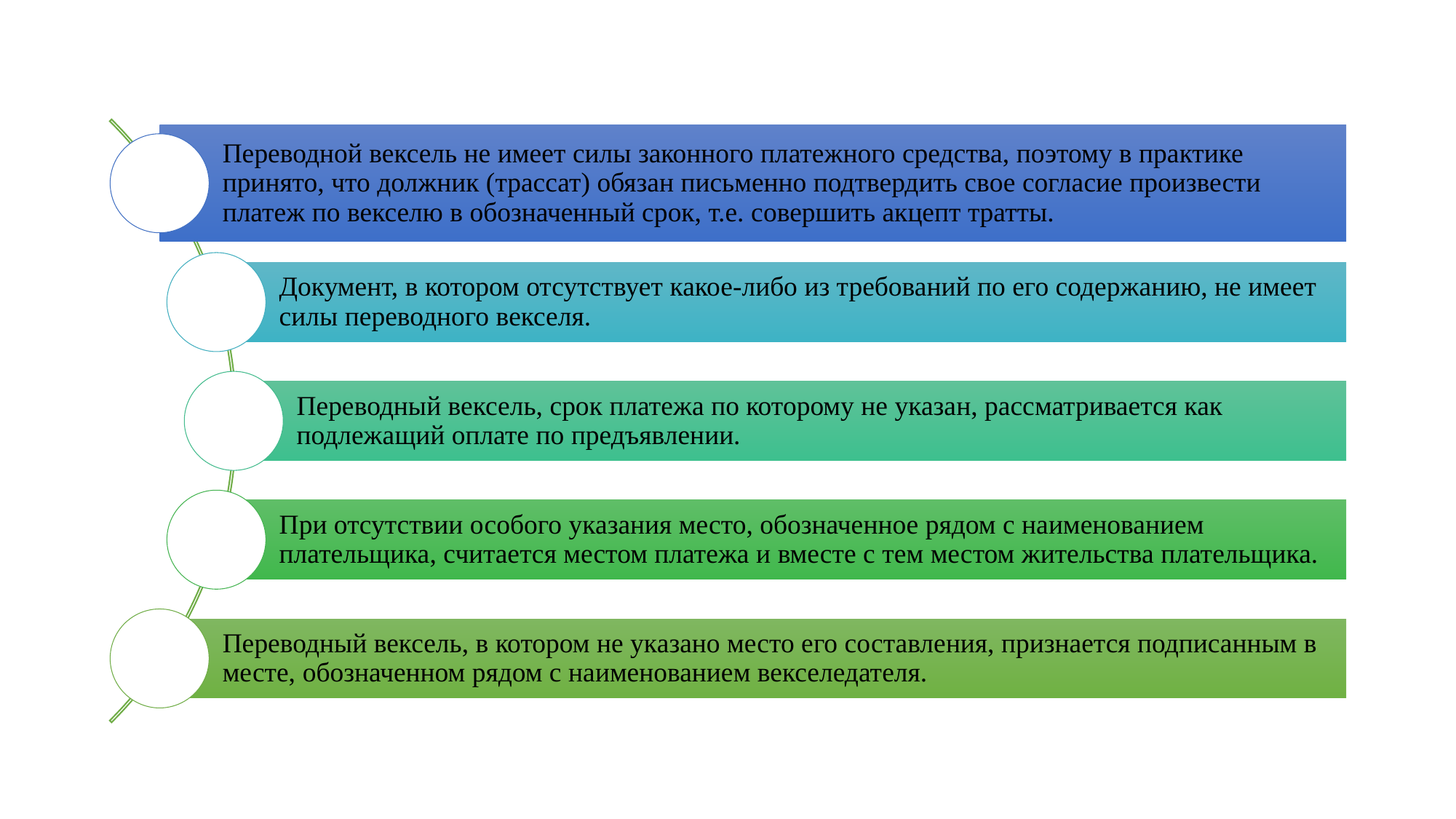

Переводной вексель не имеет силы законного платежного средства, поэтому в практике принято, что должник (трассат) обязан письменно подтвердить свое согласие произвести платеж по векселю в обозначенный срок, т.е. совершить акцепт тратты.
Документ, в котором отсутствует какое-либо из требований по его содержанию, не имеет силы переводного векселя.
Переводный вексель, срок платежа по которому не указан, рассматривается как подлежащий оплате по предъявлении.
При отсутствии особого указания место, обозначенное рядом с наименованием плательщика, считается местом платежа и вместе с тем местом жительства плательщика.
Переводный вексель, в котором не указано место его составления, признается подписанным в месте, обозначенном рядом с наименованием векселедателя.